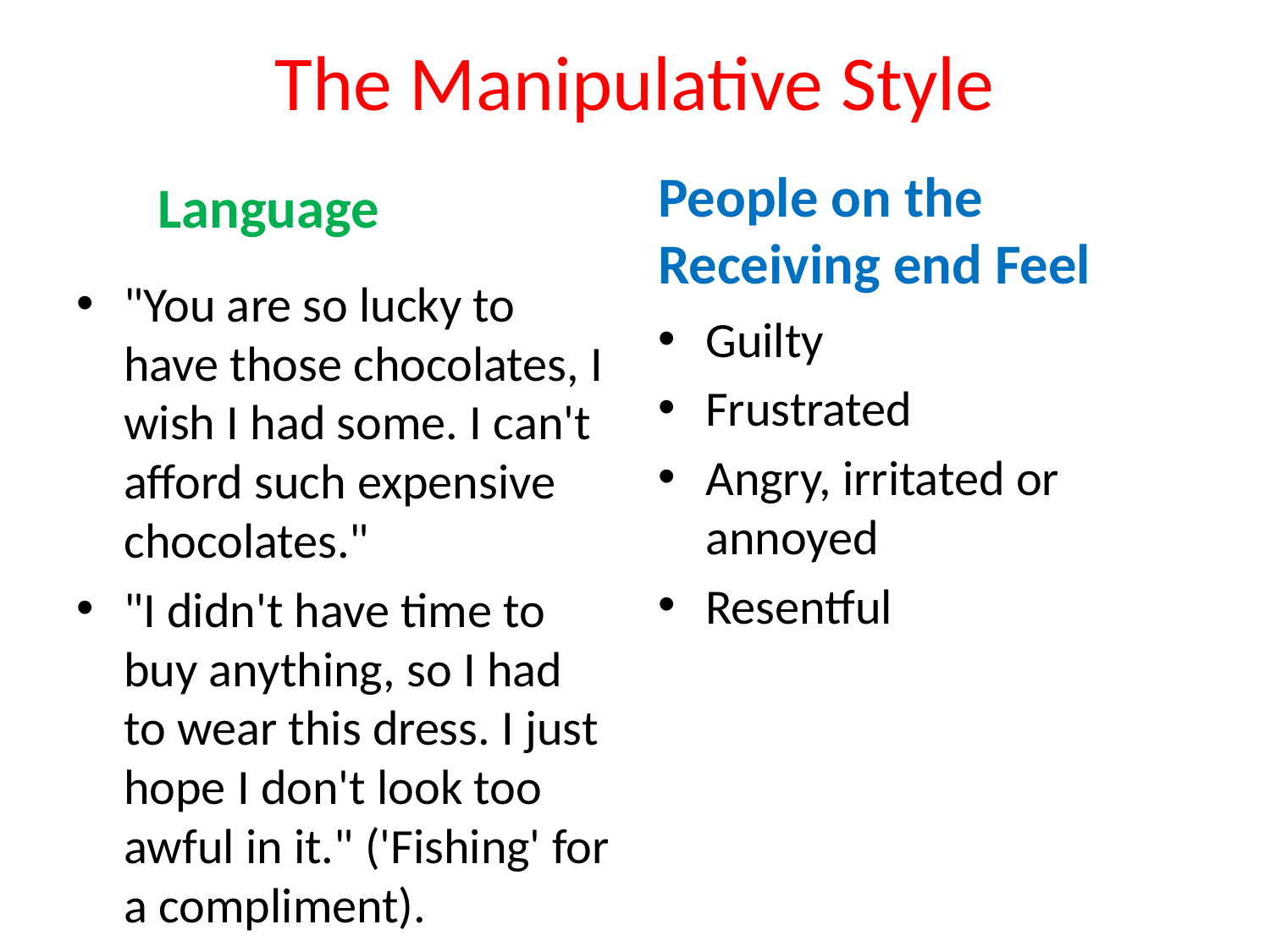

# The Manipulative Style
Language
People on the Receiving end Feel
"You are so lucky to have those chocolates, I wish I had some. I can't afford such expensive chocolates."
"I didn't have time to buy anything, so I had to wear this dress. I just hope I don't look too awful in it." ('Fishing' for a compliment).
Guilty
Frustrated
Angry, irritated or annoyed
Resentful